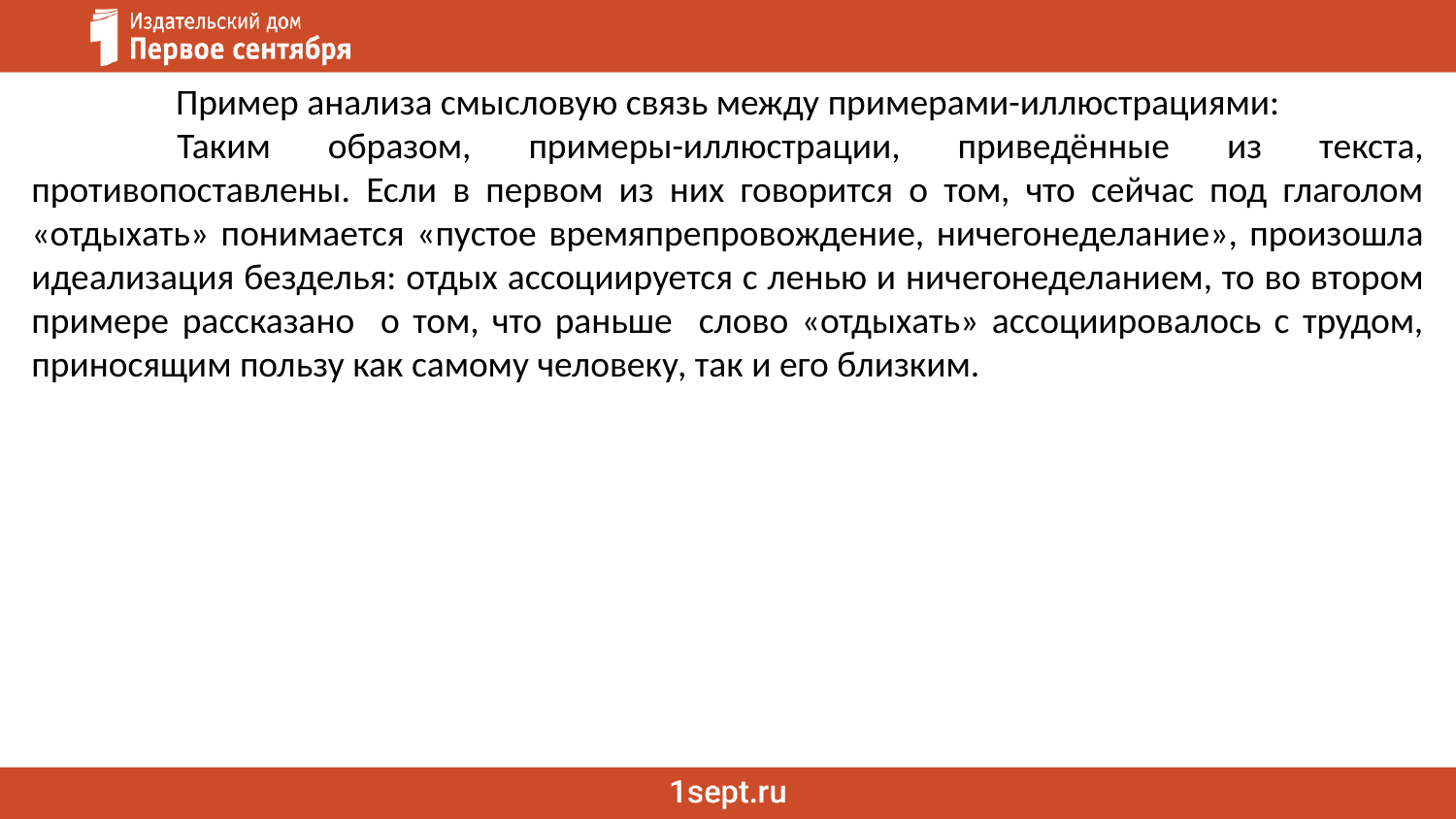

Пример анализа смысловую связь между примерами-иллюстрациями:
	Таким образом, примеры-иллюстрации, приведённые из текста, противопоставлены. Если в первом из них говорится о том, что сейчас под глаголом «отдыхать» понимается «пустое времяпрепровождение, ничегонеделание», произошла идеализация безделья: отдых ассоциируется с ленью и ничегонеделанием, то во втором примере рассказано  о том, что раньше  слово «отдыхать» ассоциировалось с трудом, приносящим пользу как самому человеку, так и его близким.